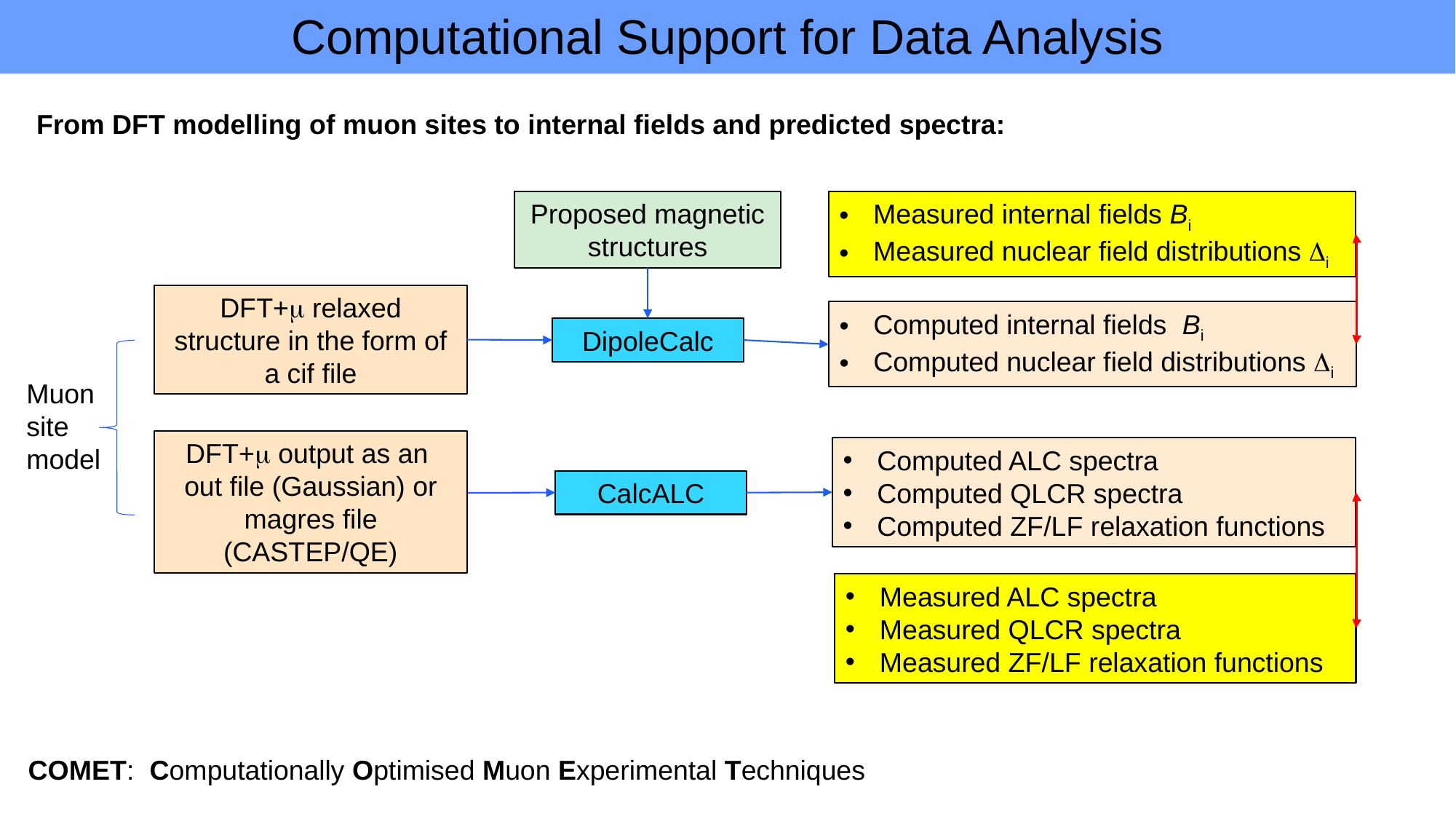

Computational Support for Data Analysis
From DFT modelling of muon sites to internal fields and predicted spectra:
Measured internal fields Bi
Measured nuclear field distributions Δi
Proposed magnetic structures
DFT+μ relaxed structure in the form of a cif file
Computed internal fields  Bi
Computed nuclear field distributions Δi
DipoleCalc

Muon
site
model
DFT+μ output as an
out file (Gaussian) or magres file (CASTEP/QE)
Computed ALC spectra
Computed QLCR spectra
Computed ZF/LF relaxation functions
CalcALC
Measured ALC spectra
Measured QLCR spectra
Measured ZF/LF relaxation functions
COMET:  Computationally Optimised Muon Experimental Techniques